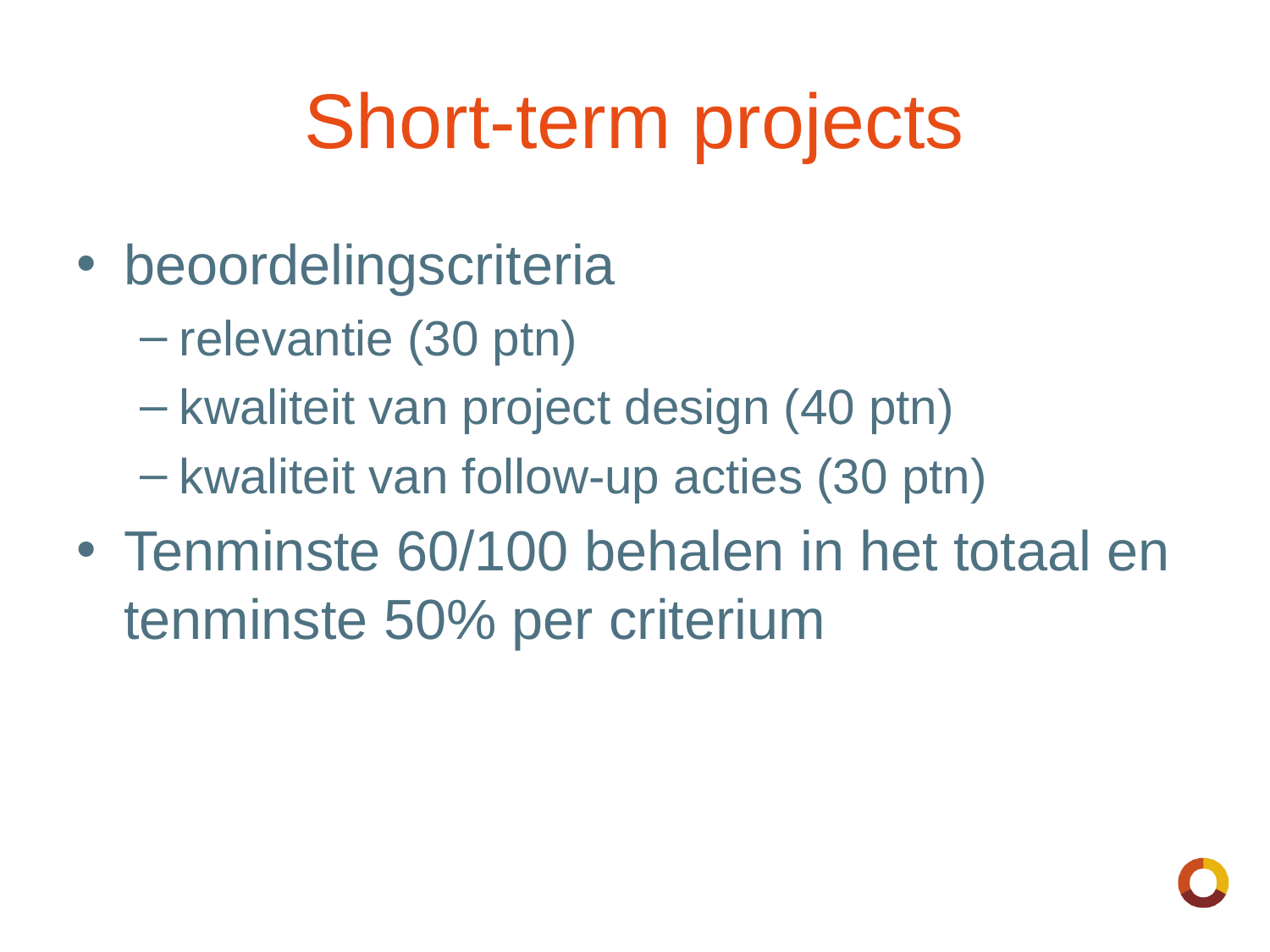

# Short-term projects
beoordelingscriteria
relevantie (30 ptn)
kwaliteit van project design (40 ptn)
kwaliteit van follow-up acties (30 ptn)
Tenminste 60/100 behalen in het totaal en tenminste 50% per criterium